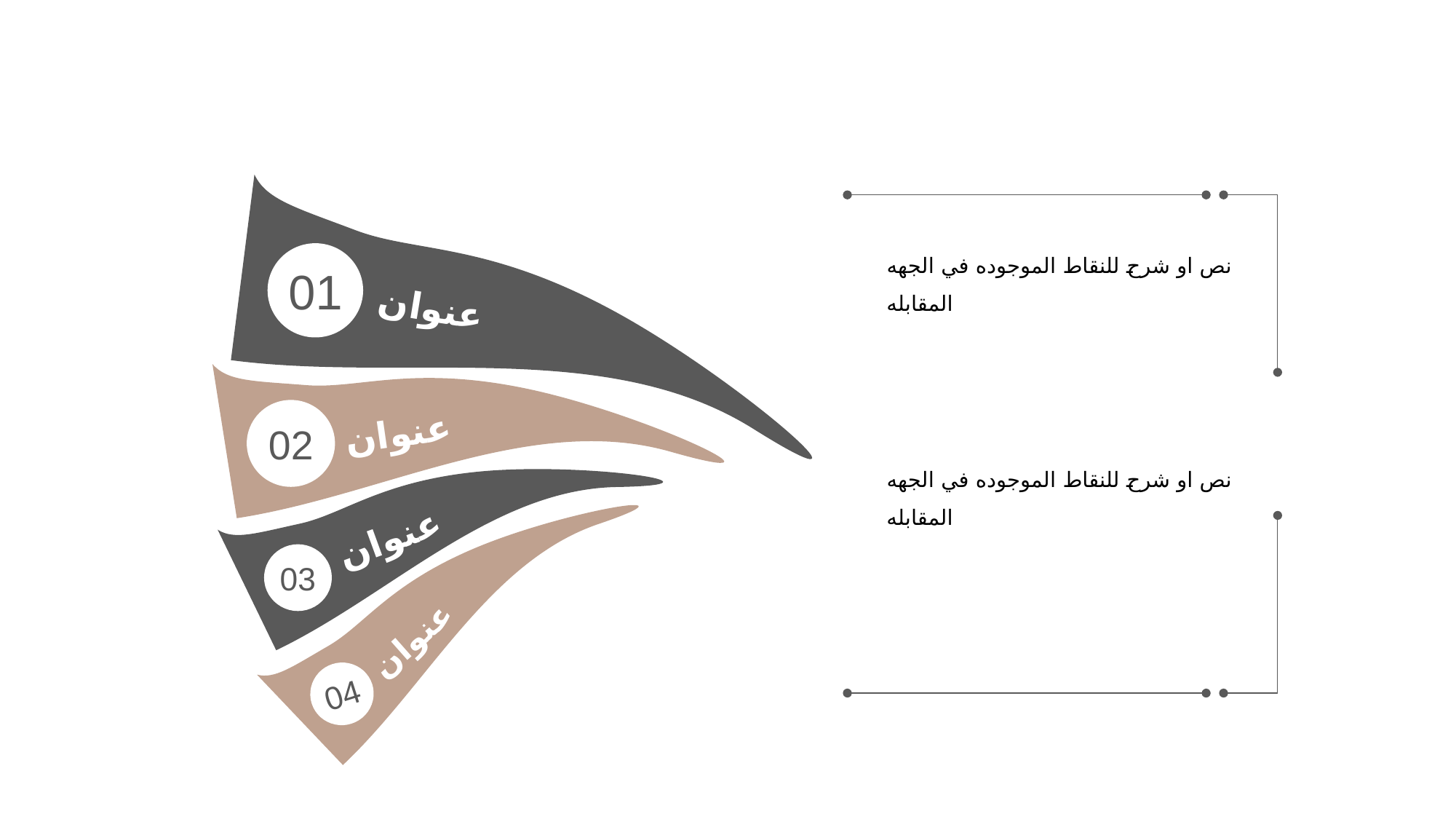

نص او شرح للنقاط الموجوده في الجهه المقابله
01
عنوان

عنوان
02

نص او شرح للنقاط الموجوده في الجهه المقابله
عنوان

03
عنوان
04